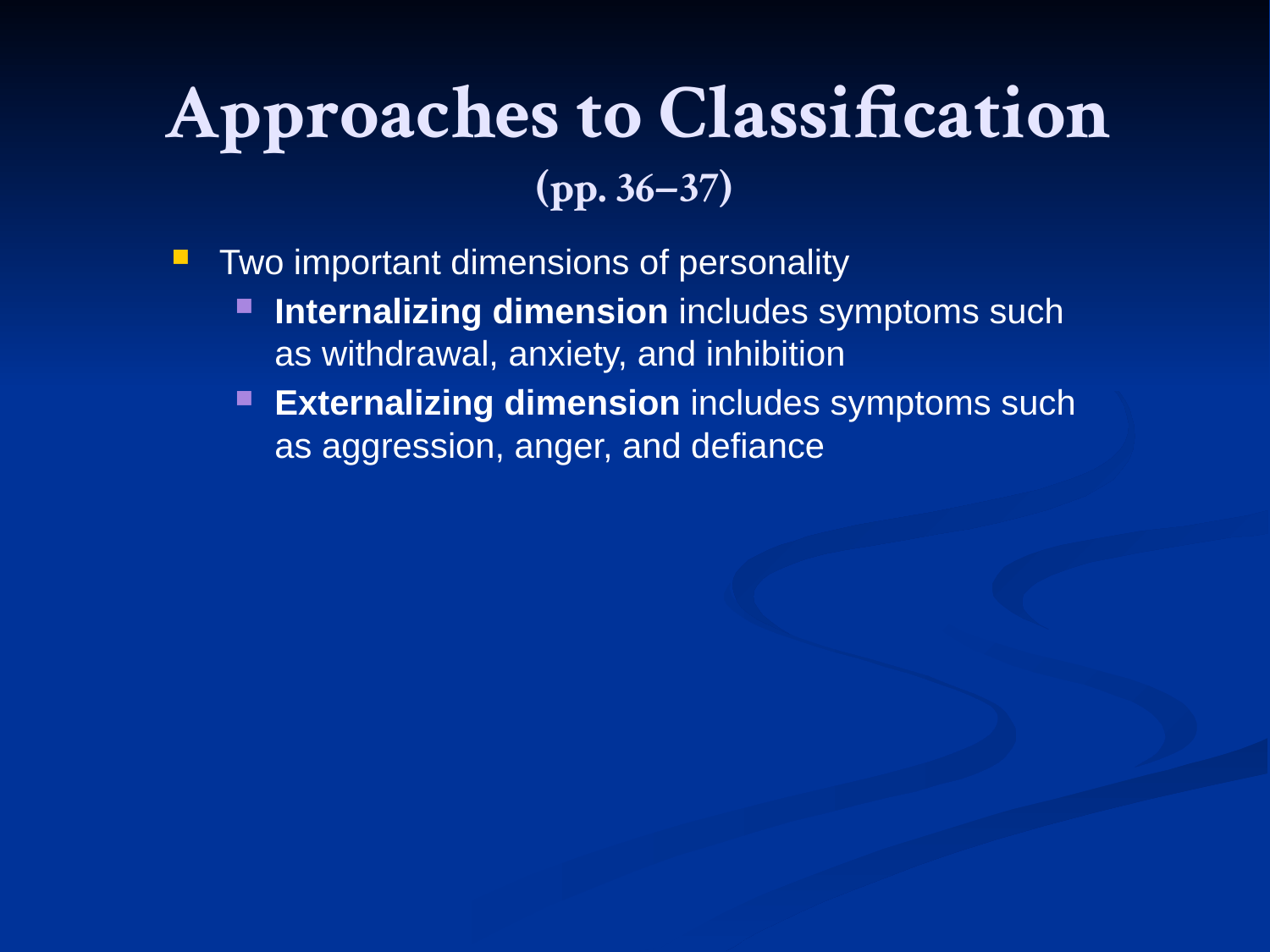

# Approaches to Classification (pp. 36–37)
Two important dimensions of personality
Internalizing dimension includes symptoms such as withdrawal, anxiety, and inhibition
Externalizing dimension includes symptoms such as aggression, anger, and defiance